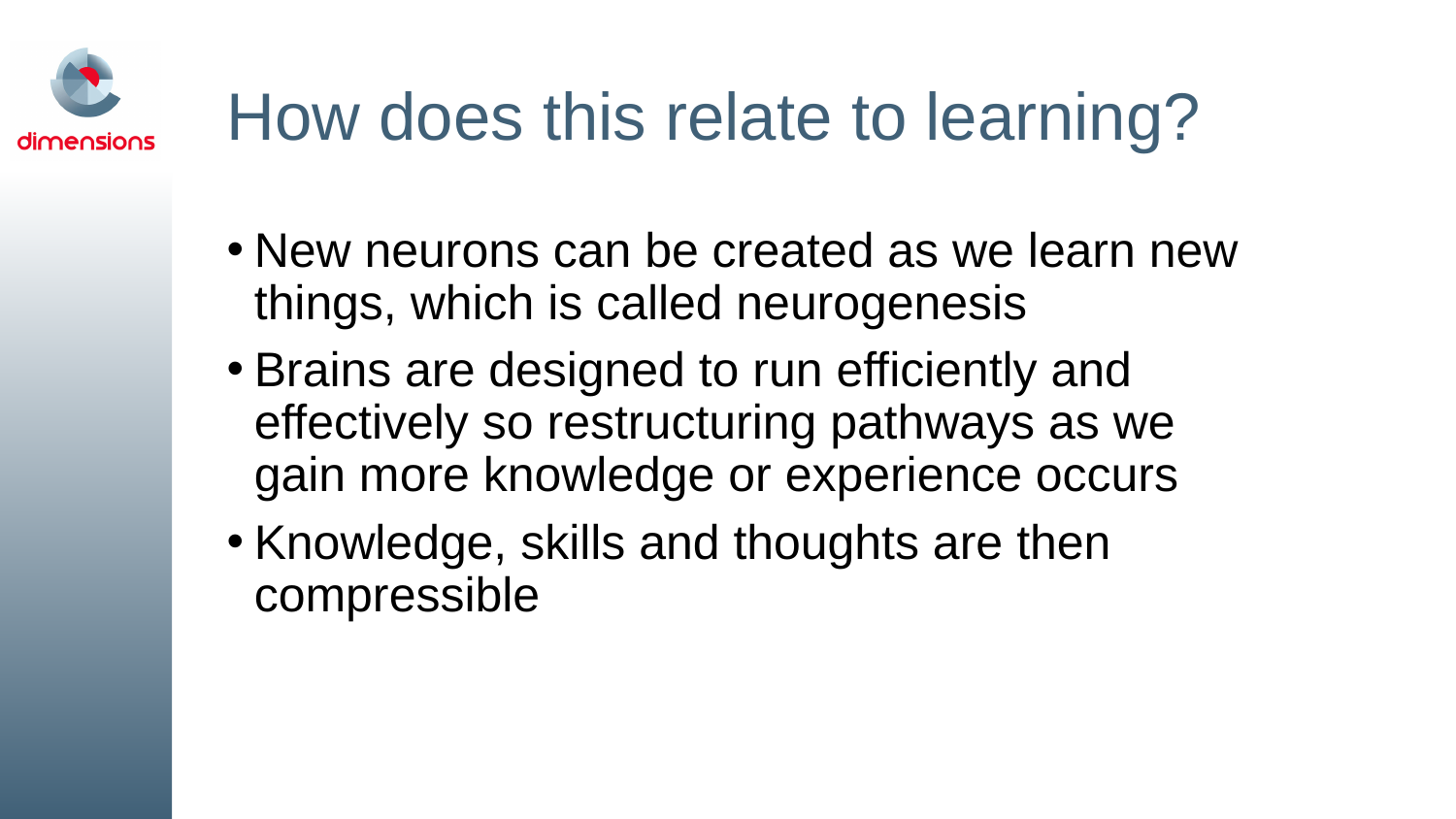

# How does this relate to learning?
New neurons can be created as we learn new things, which is called neurogenesis
Brains are designed to run efficiently and effectively so restructuring pathways as we gain more knowledge or experience occurs
Knowledge, skills and thoughts are then compressible